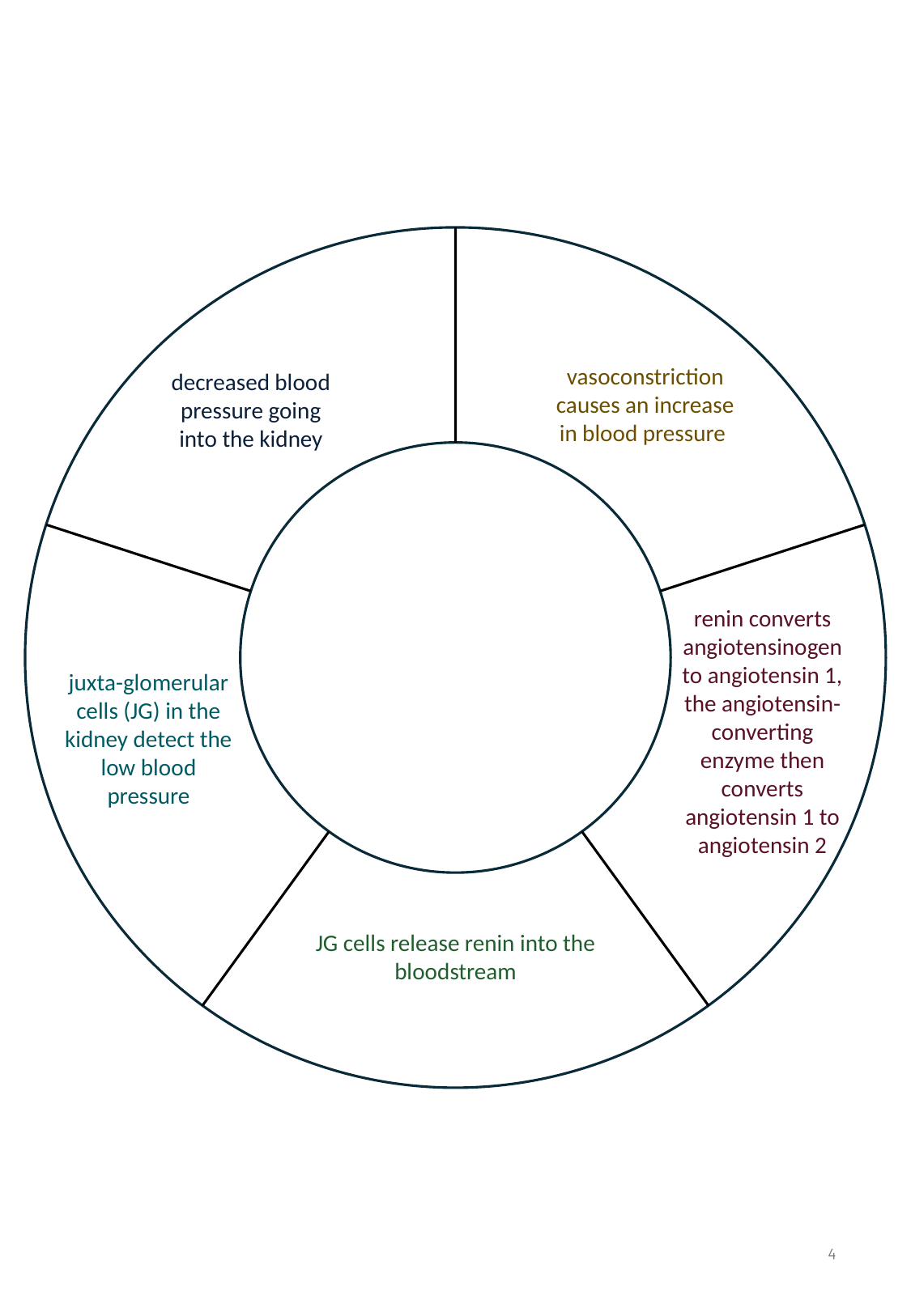

There are eight po ssible blood types in humans.

vasoconstriction causes an increase in blood pressure
decreased blood pressure going into the kidney
renin converts angiotensinogen to angiotensin 1, the angiotensin-converting enzyme then converts angiotensin 1 to angiotensin 2
juxta-glomerular cells (JG) in the kidney detect the low blood pressure
JG cells release renin into the bloodstream
4